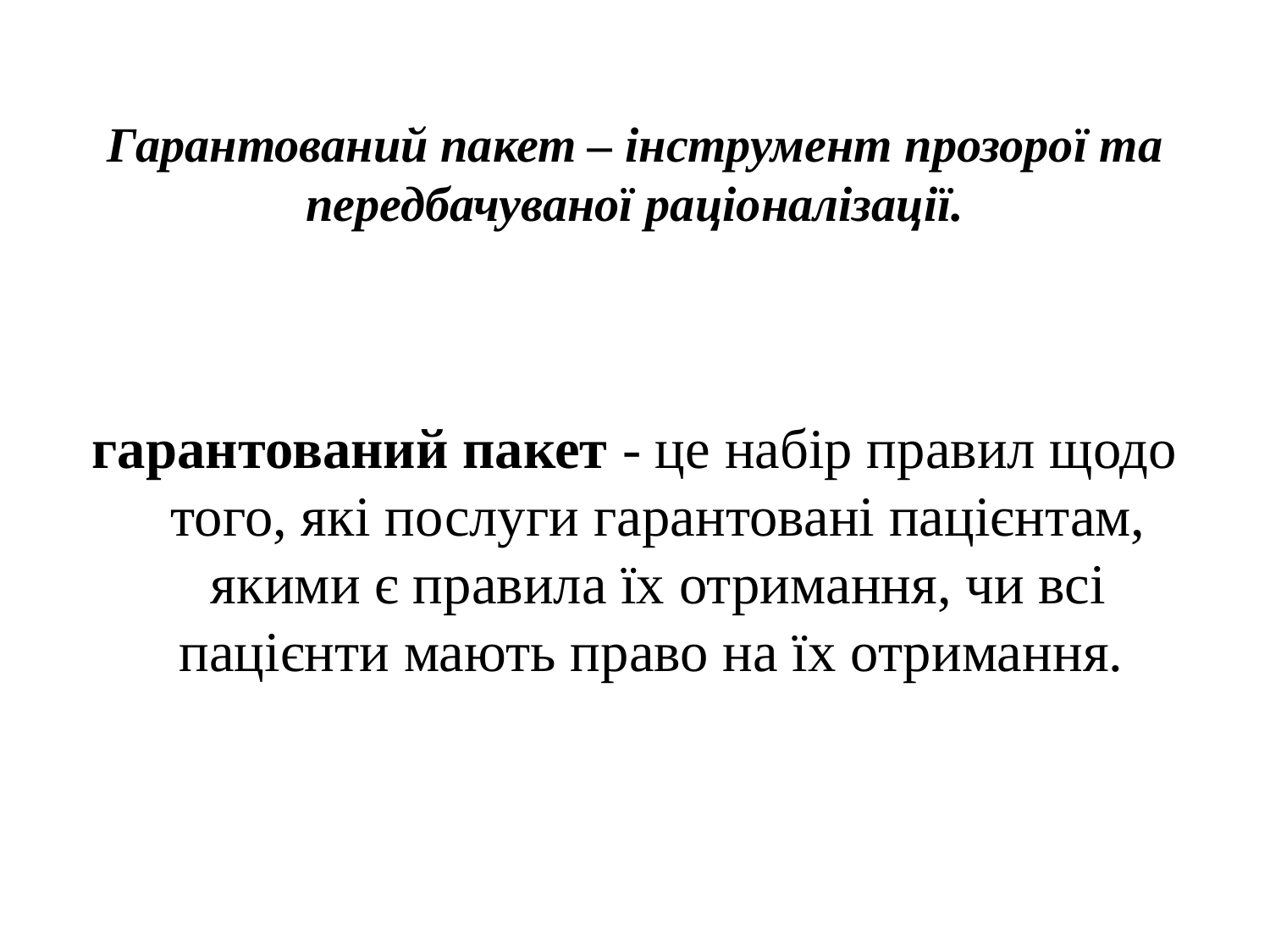

# Гарантований пакет – інструмент прозорої та передбачуваної раціоналізації.
гарантований пакет - це набір правил щодо того, які послуги гарантовані пацієнтам, якими є правила їх отримання, чи всі пацієнти мають право на їх отримання.